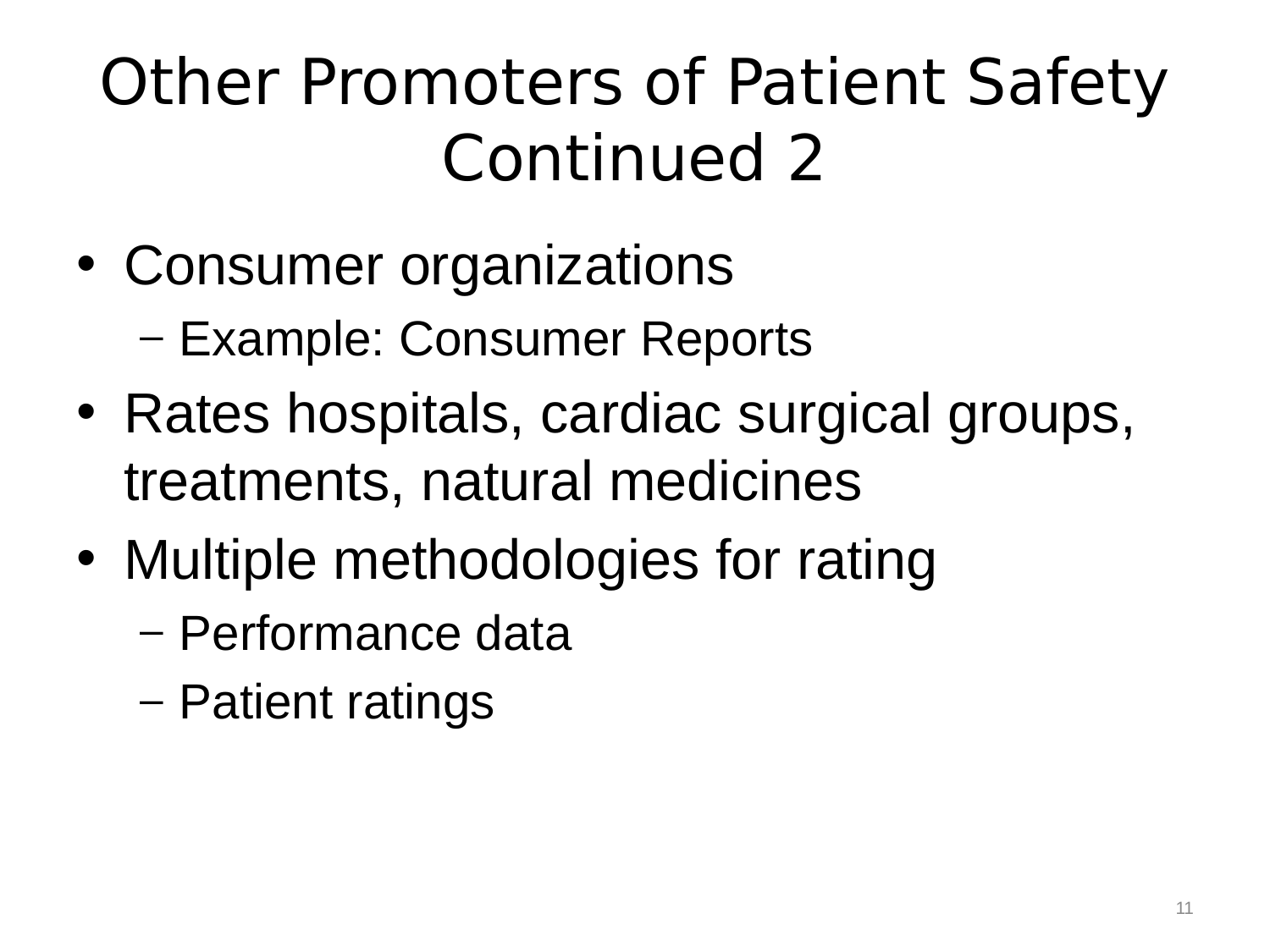

# Other Promoters of Patient Safety Continued 2
Consumer organizations
Example: Consumer Reports
Rates hospitals, cardiac surgical groups, treatments, natural medicines
Multiple methodologies for rating
Performance data
Patient ratings
11